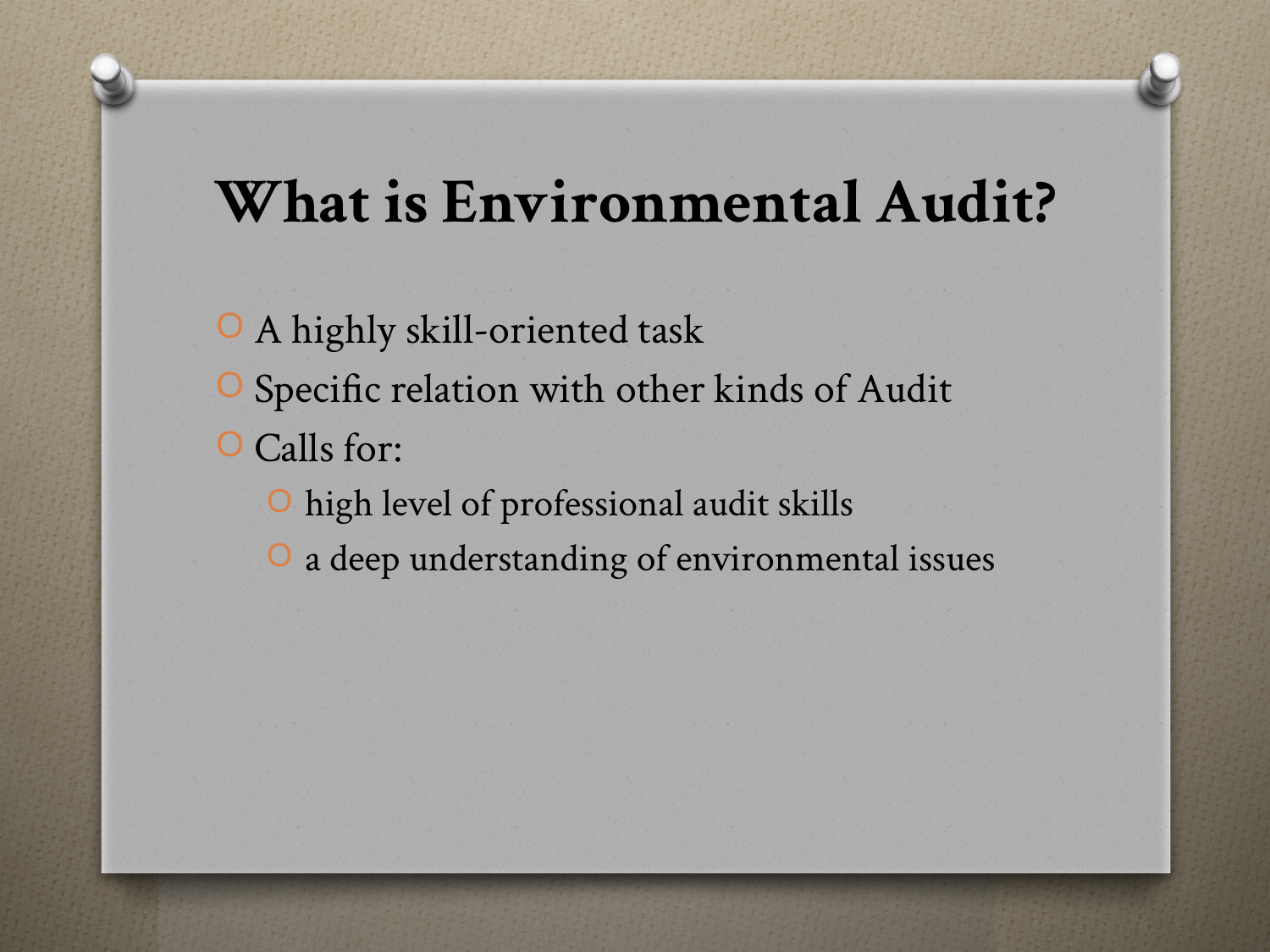

# What is Environmental Audit?
A highly skill-oriented task
Specific relation with other kinds of Audit
Calls for:
high level of professional audit skills
a deep understanding of environmental issues